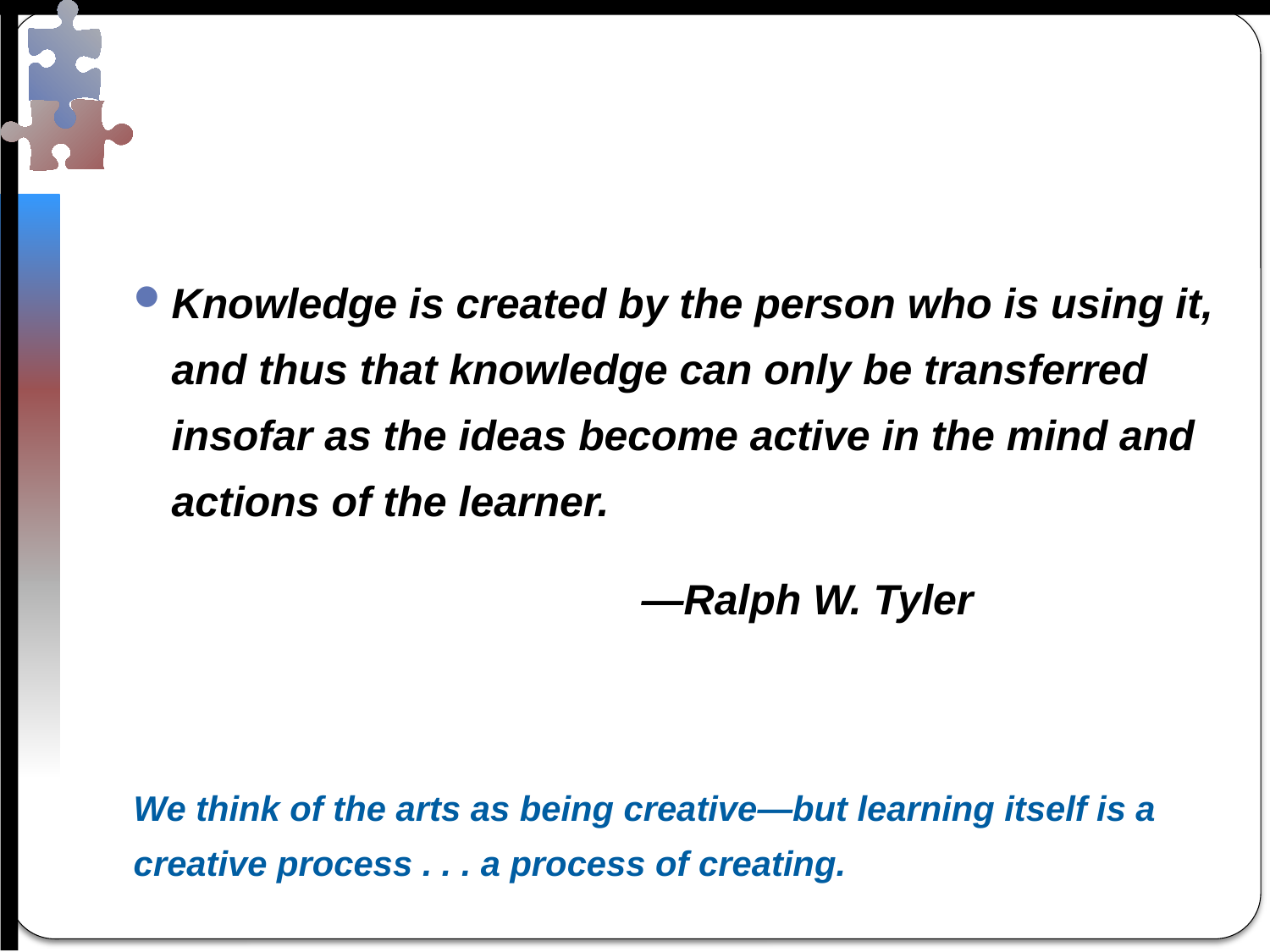

#
Knowledge is created by the person who is using it, and thus that knowledge can only be transferred insofar as the ideas become active in the mind and actions of the learner.
				—Ralph W. Tyler

We think of the arts as being creative—but learning itself is a creative process . . . a process of creating.